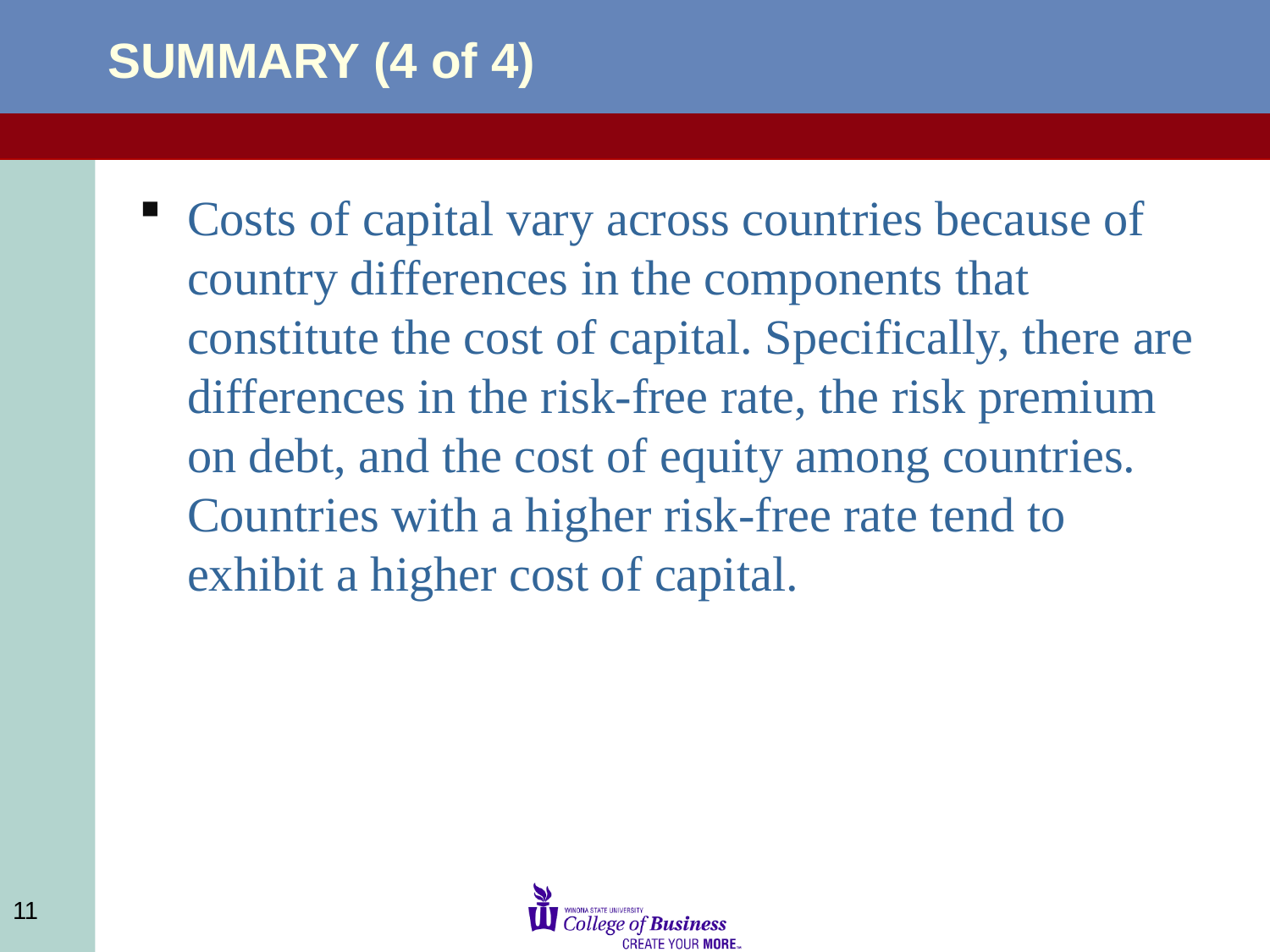

# SUMMARY (4 of 4)
Costs of capital vary across countries because of country differences in the components that constitute the cost of capital. Specifically, there are differences in the risk-free rate, the risk premium on debt, and the cost of equity among countries. Countries with a higher risk-free rate tend to exhibit a higher cost of capital.
11